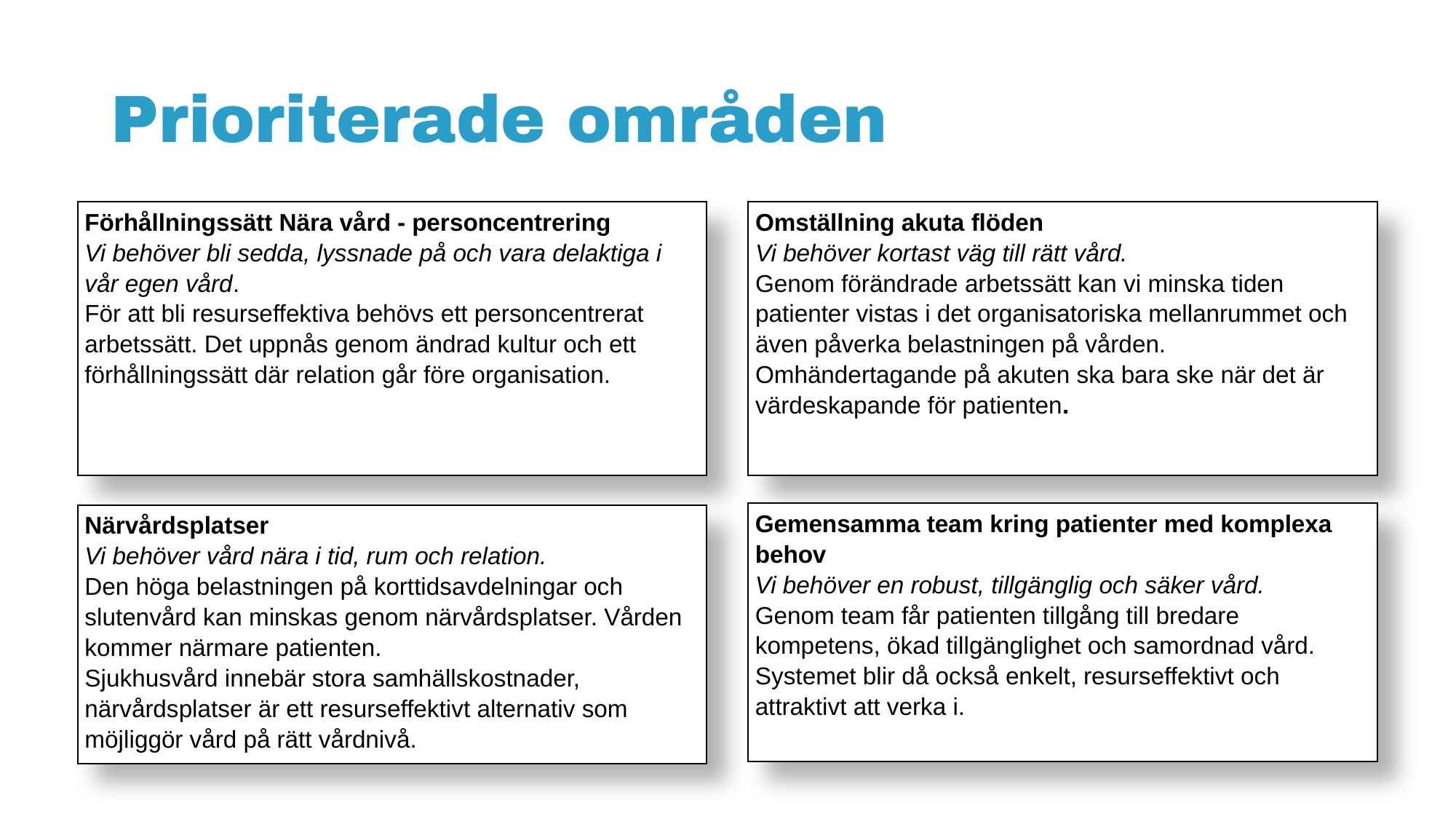

# Prioriterade områden
Omställning akuta flöden
Vi behöver kortast väg till rätt vård.
Genom förändrade arbetssätt kan vi minska tiden patienter vistas i det organisatoriska mellanrummet och även påverka belastningen på vården. Omhändertagande på akuten ska bara ske när det är värdeskapande för patienten.
Förhållningssätt Nära vård - personcentrering
Vi behöver bli sedda, lyssnade på och vara delaktiga i vår egen vård.
För att bli resurseffektiva behövs ett personcentrerat arbetssätt. Det uppnås genom ändrad kultur och ett förhållningssätt där relation går före organisation.
Gemensamma team kring patienter med komplexa behov
Vi behöver en robust, tillgänglig och säker vård.
Genom team får patienten tillgång till bredare kompetens, ökad tillgänglighet och samordnad vård. Systemet blir då också enkelt, resurseffektivt och attraktivt att verka i.
Närvårdsplatser
Vi behöver vård nära i tid, rum och relation.
Den höga belastningen på korttidsavdelningar och slutenvård kan minskas genom närvårdsplatser. Vården kommer närmare patienten.
Sjukhusvård innebär stora samhällskostnader, närvårdsplatser är ett resurseffektivt alternativ som möjliggör vård på rätt vårdnivå.